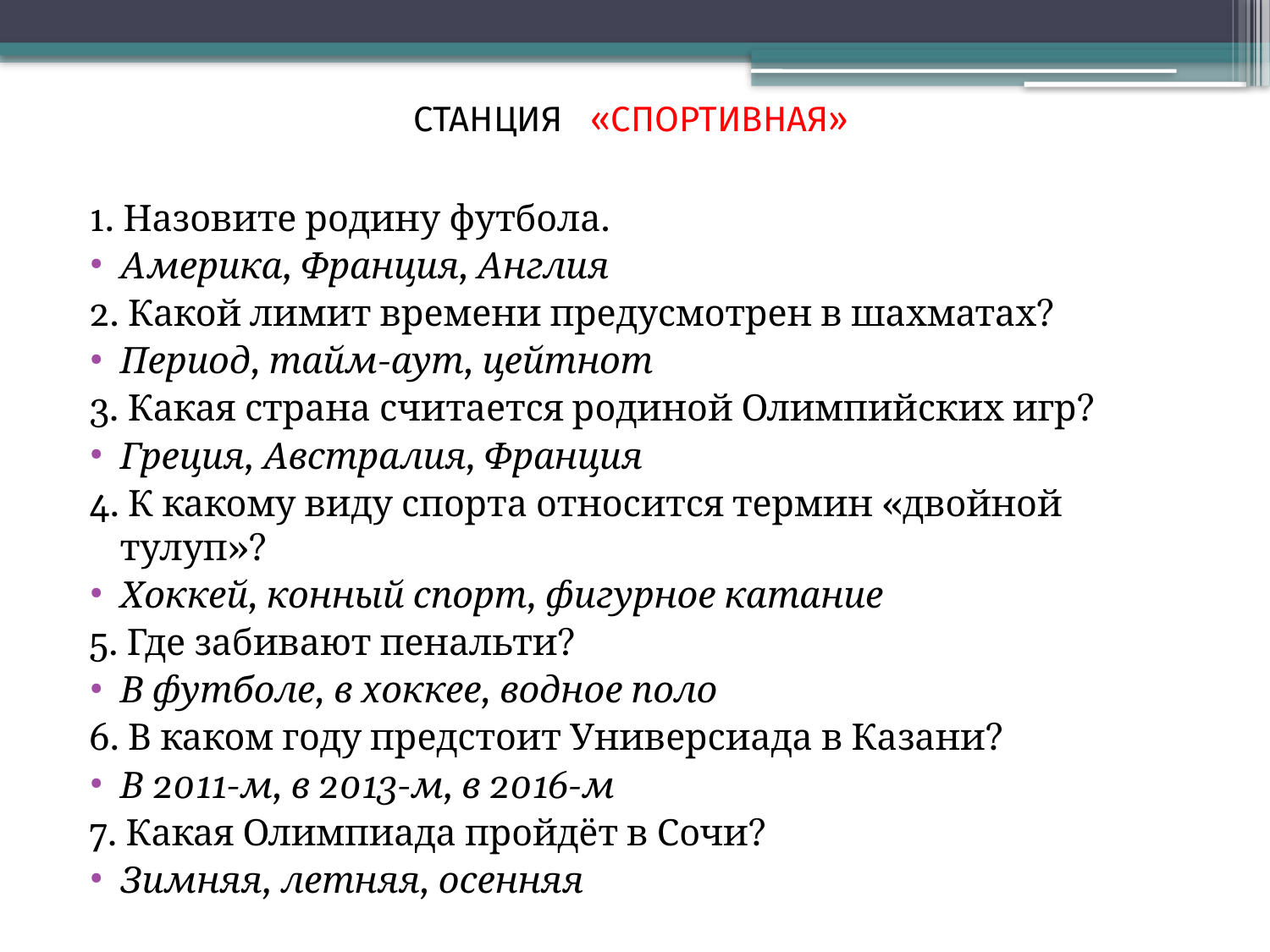

# СТАНЦИЯ   «СПОРТИВНАЯ»
1. Назовите родину футбола.
Америка, Франция, Англия
2. Какой лимит времени предусмотрен в шахматах?
Период, тайм-аут, цейтнот
3. Какая страна считается родиной Олимпийских игр?
Греция, Австралия, Франция
4. К какому виду спорта относится термин «двойной тулуп»?
Хоккей, конный спорт, фигурное катание
5. Где забивают пенальти?
В футболе, в хоккее, водное поло
6. В каком году предстоит Универсиада в Казани?
В 2011-м, в 2013-м, в 2016-м
7. Какая Олимпиада пройдёт в Сочи?
Зимняя, летняя, осенняя